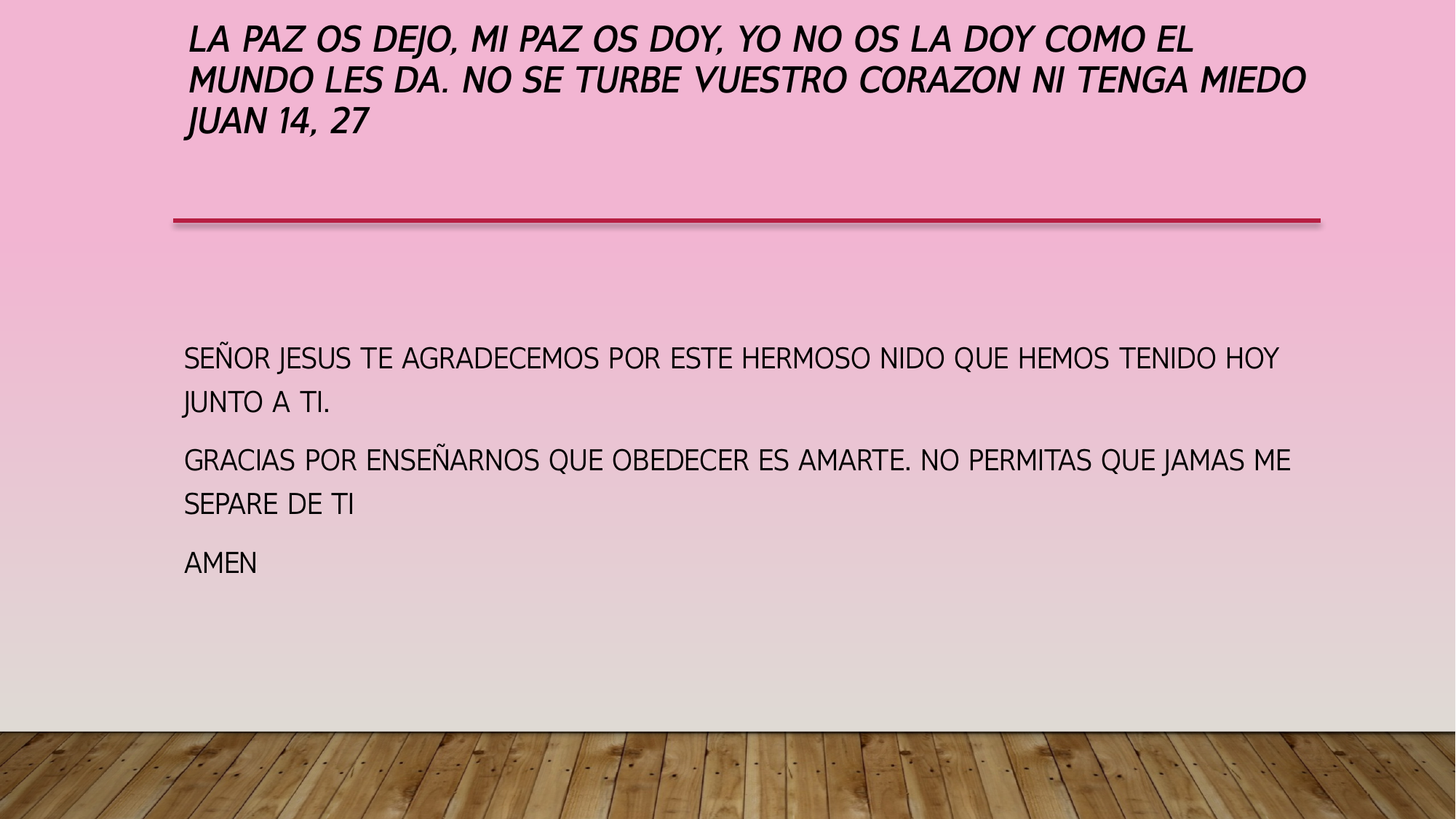

# LA PAZ OS DEJO, MI PAZ OS DOY, YO NO OS LA DOY COMO EL MUNDO LES DA. NO SE TURBE VUESTRO CORAZON NI TENGA MIEDO JUAN 14, 27
SEÑOR JESUS TE AGRADECEMOS POR ESTE HERMOSO NIDO QUE HEMOS TENIDO HOY JUNTO A TI.
GRACIAS POR ENSEÑARNOS QUE OBEDECER ES AMARTE. NO PERMITAS QUE JAMAS ME SEPARE DE TI
AMEN